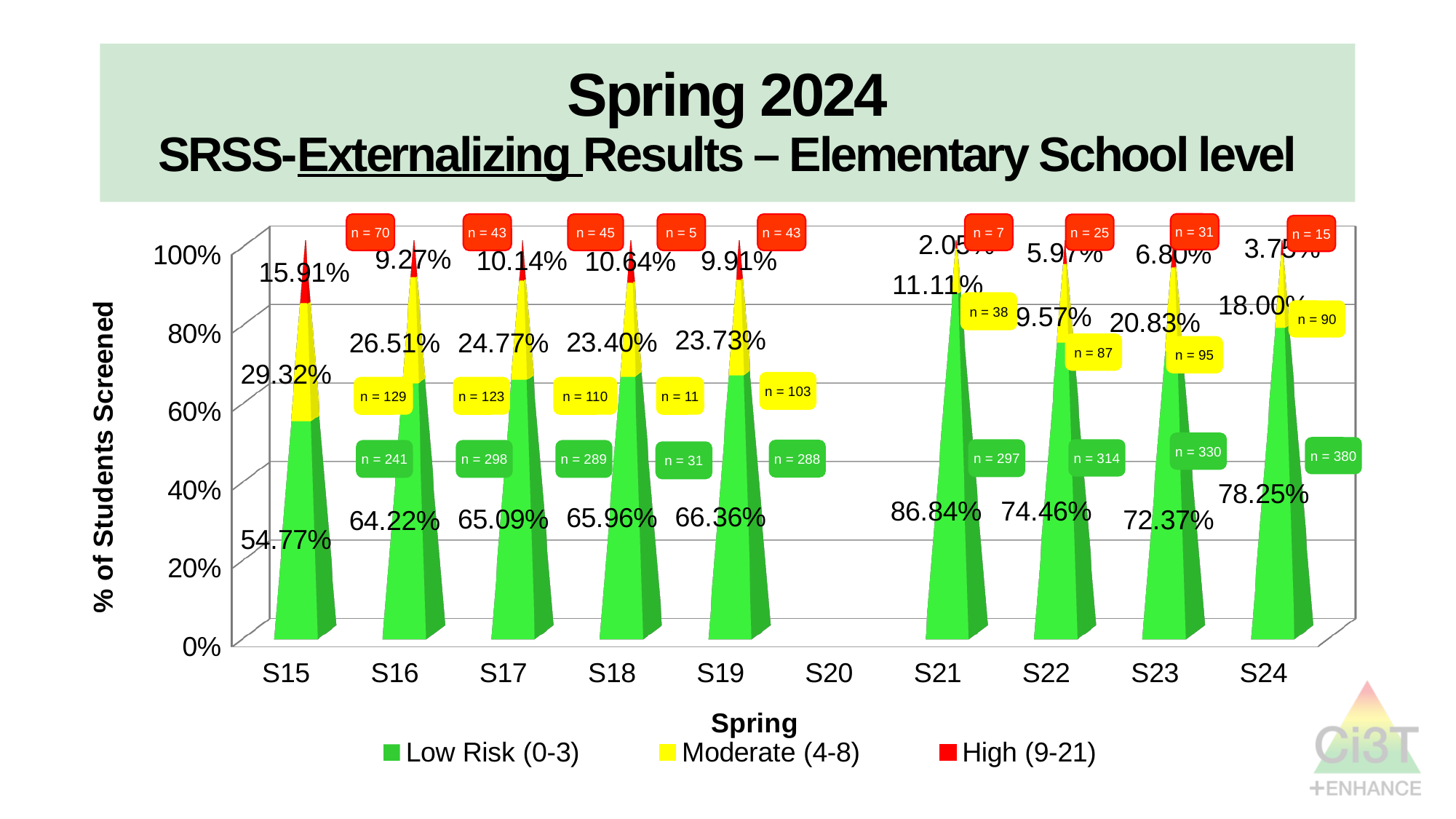

# Spring 2024 SRSS-Externalizing Results – Elementary School level

[unsupported chart]

n = 31
n = 70
n = 43
n = 45
n = 5
n = 43
n = 7
n = 25
n = 15
n = 38
n = 90
n = 87
n = 95
n = 103
n = 129
n = 123
n = 110
n = 11
n = 330
n = 380
n = 297
n = 314
n = 288
n = 241
n = 298
n = 289
n = 31